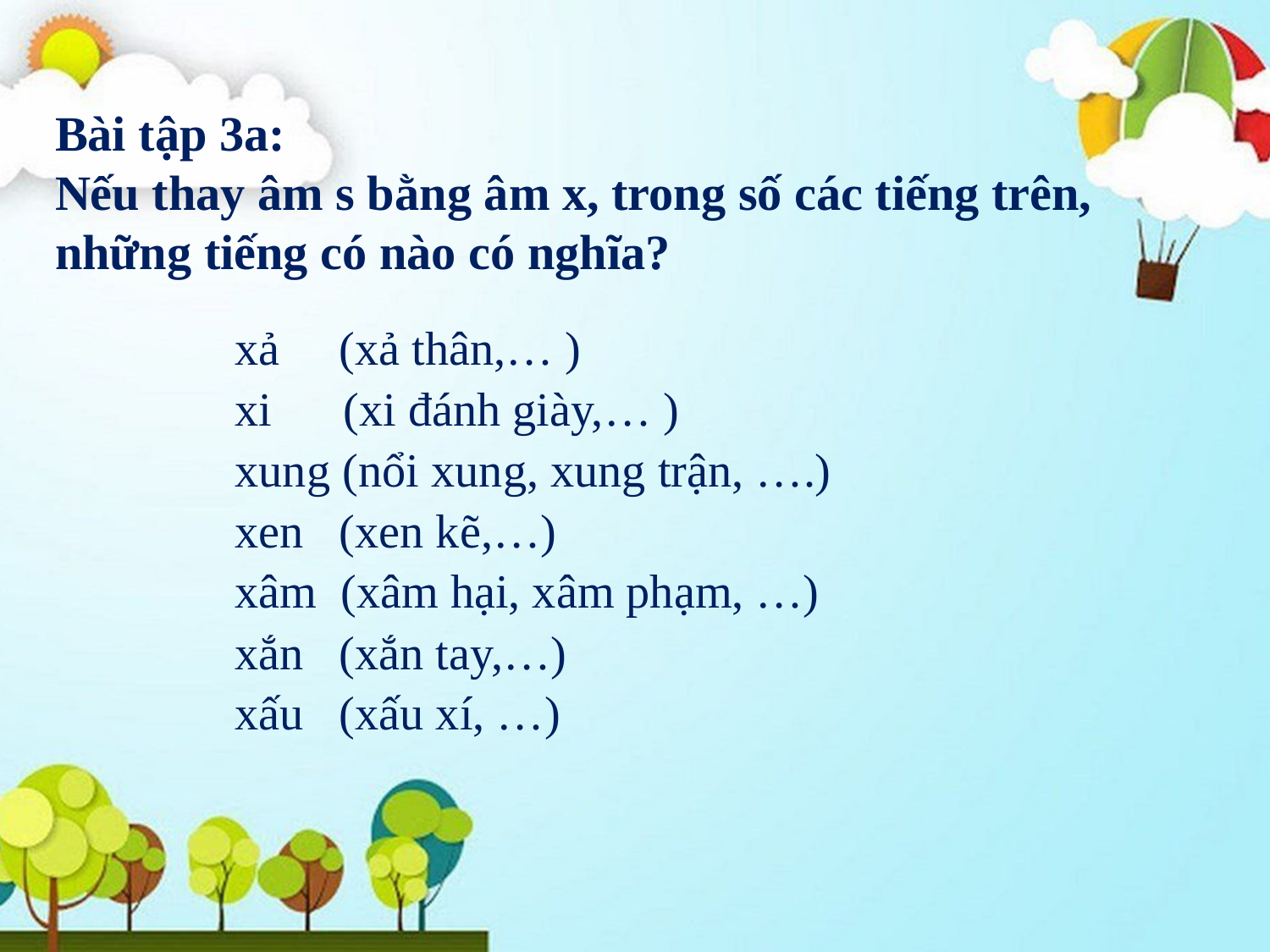

# Bài tập 3a: Nếu thay âm s bằng âm x, trong số các tiếng trên, những tiếng có nào có nghĩa?
xả     (xả thân,… )
xi      (xi đánh giày,… )
xung (nổi xung, xung trận, ….)
xen   (xen kẽ,…)
xâm  (xâm hại, xâm phạm, …)
xắn   (xắn tay,…)
xấu   (xấu xí, …)